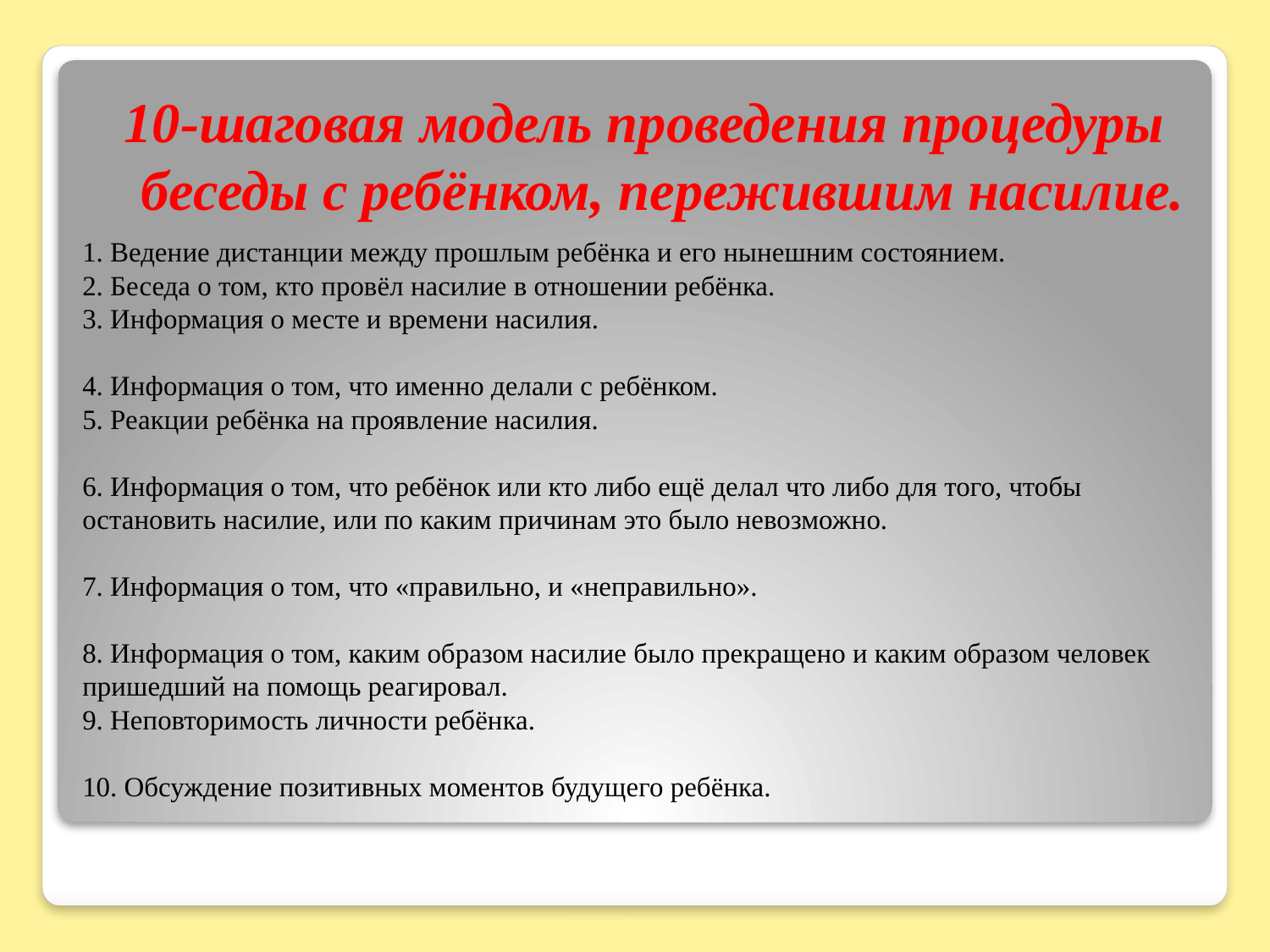

10-шаговая модель проведения процедуры беседы с ребёнком, пережившим насилие.
# 1. Ведение дистанции между прошлым ребёнка и его нынешним состоянием. 2. Беседа о том, кто провёл насилие в отношении ребёнка. 3. Информация о месте и времени насилия.   4. Информация о том, что именно делали с ребёнком. 5. Реакции ребёнка на проявление насилия.   6. Информация о том, что ребёнок или кто либо ещё делал что либо для того, чтобы остановить насилие, или по каким причинам это было невозможно.   7. Информация о том, что «правильно, и «неправильно».   8. Информация о том, каким образом насилие было прекращено и каким образом человек пришедший на помощь реагировал. 9. Неповторимость личности ребёнка.   10. Обсуждение позитивных моментов будущего ребёнка.